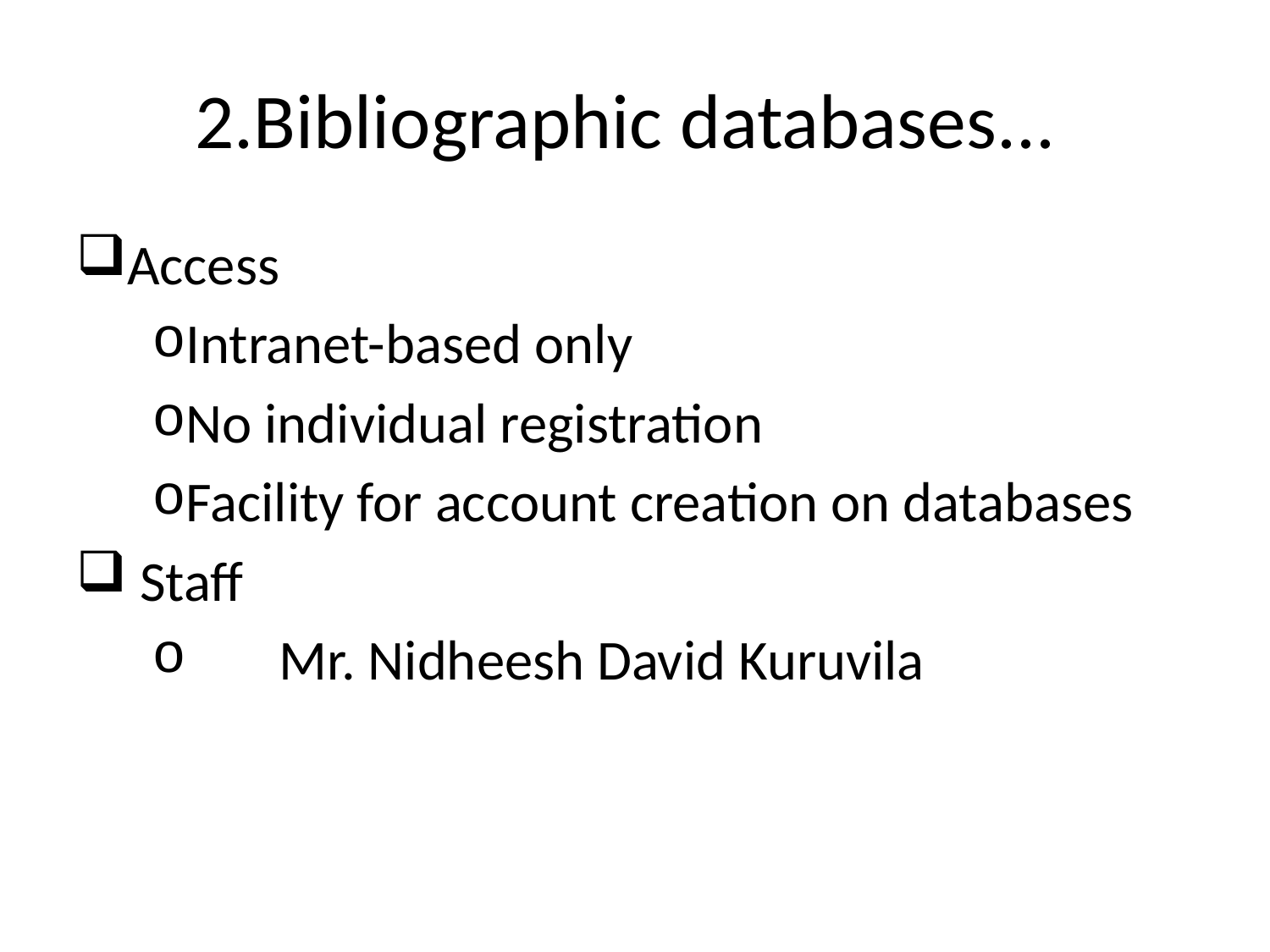

# 2.Bibliographic databases...
Access
Intranet-based only
No individual registration
Facility for account creation on databases
 Staff
	Mr. Nidheesh David Kuruvila